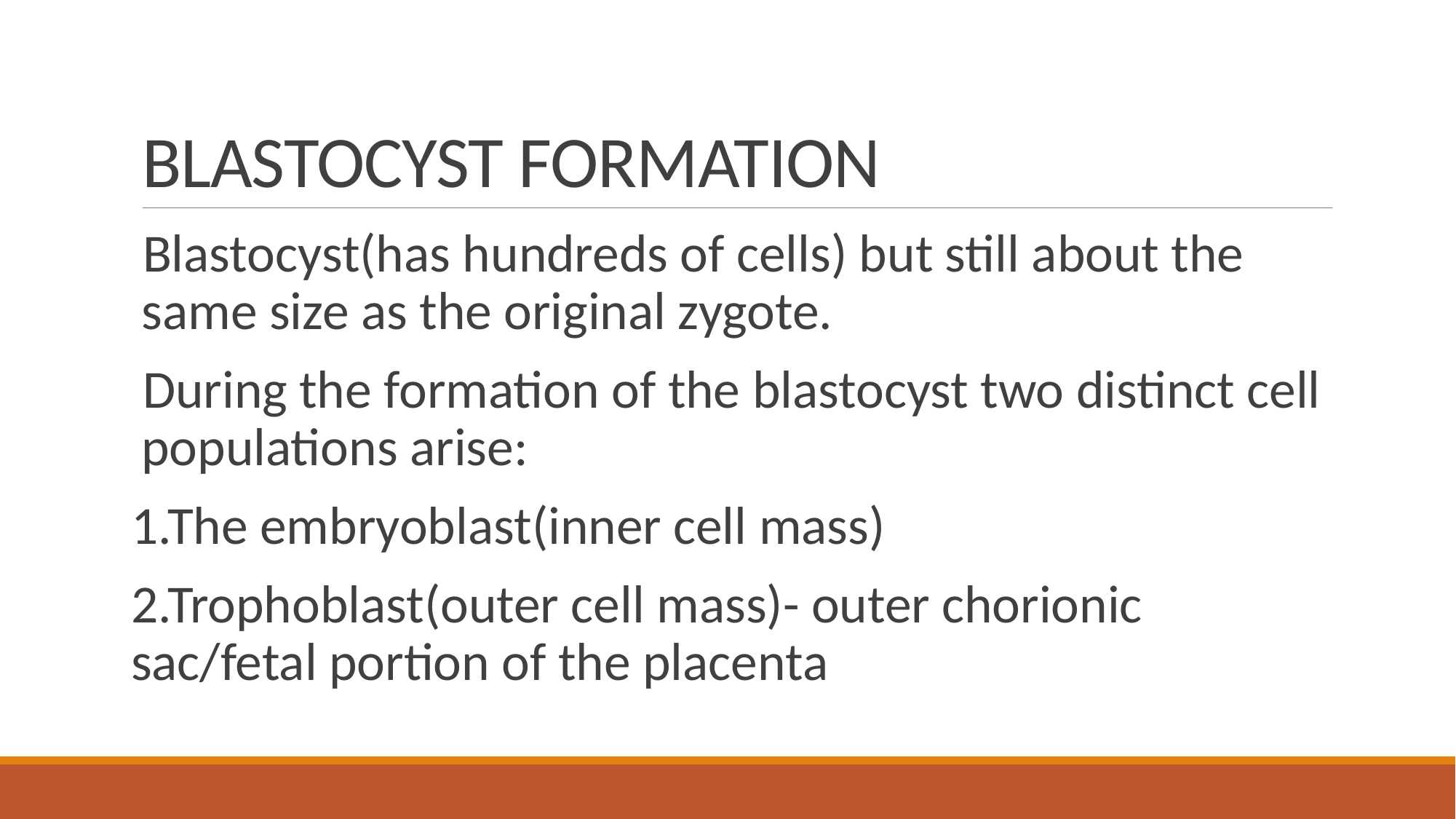

# BLASTOCYST FORMATION
Blastocyst(has hundreds of cells) but still about the same size as the original zygote.
During the formation of the blastocyst two distinct cell populations arise:
1.The embryoblast(inner cell mass)
2.Trophoblast(outer cell mass)- outer chorionic sac/fetal portion of the placenta